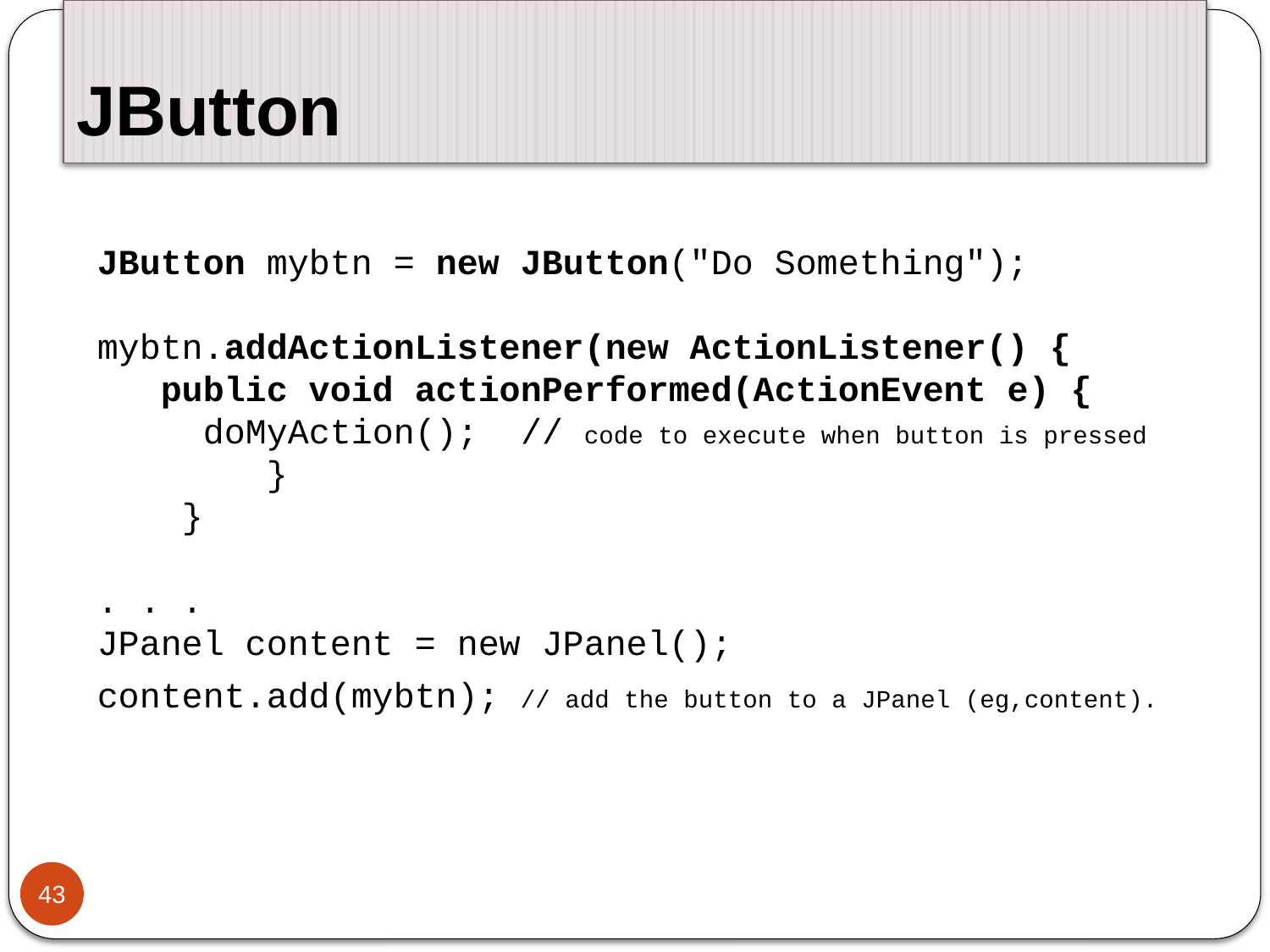

# JButton

JButton mybtn = new JButton("Do Something");

mybtn.addActionListener(new ActionListener() {
   public void actionPerformed(ActionEvent e) {
     doMyAction();  // code to execute when button is pressed
        }
    }

. . .
JPanel content = new JPanel();
content.add(mybtn); // add the button to a JPanel (eg,content).
43